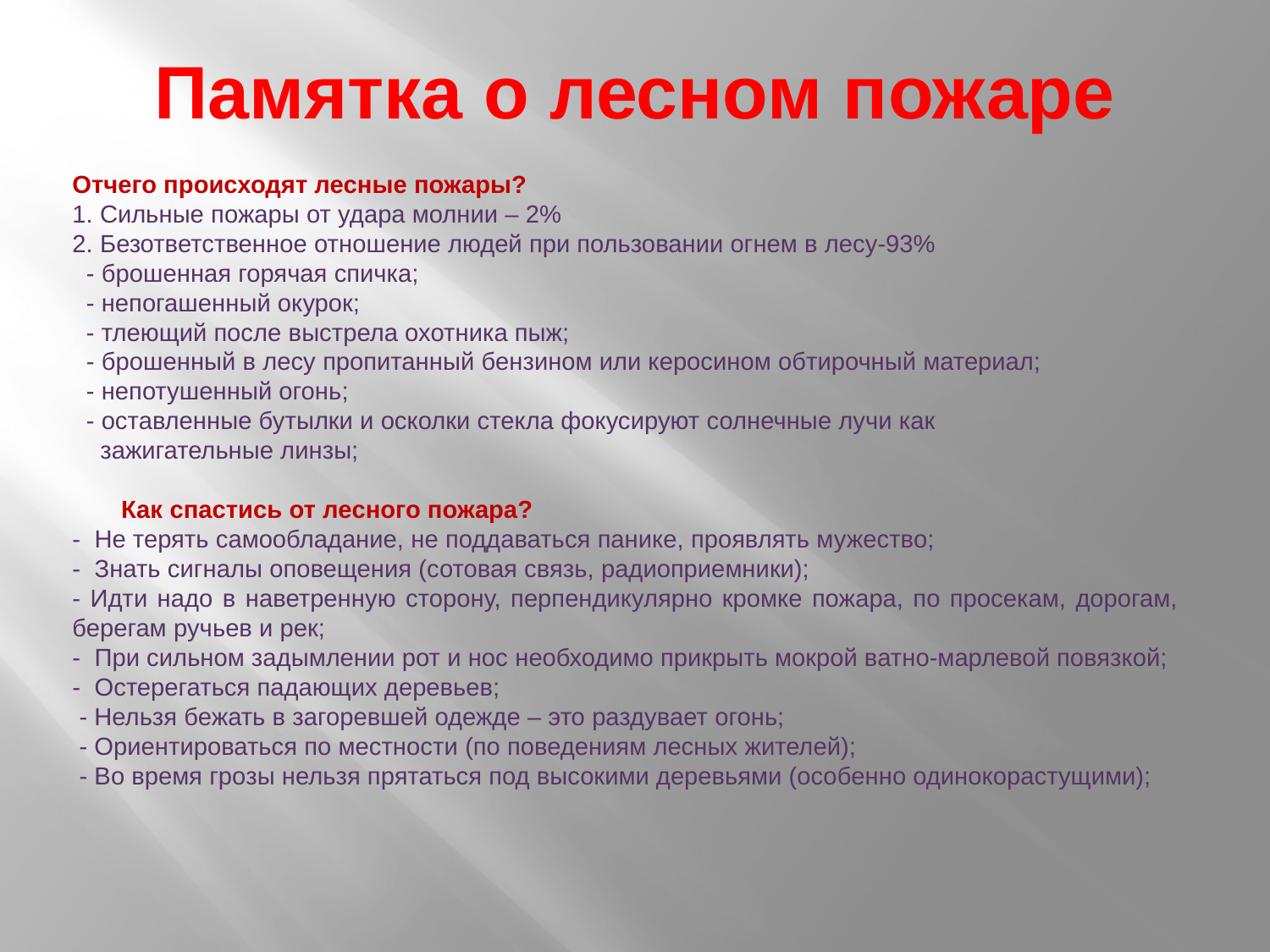

# Памятка о лесном пожаре
Отчего происходят лесные пожары?
1. Сильные пожары от удара молнии – 2%
2. Безответственное отношение людей при пользовании огнем в лесу-93%
  - брошенная горячая спичка;
  - непогашенный окурок;
  - тлеющий после выстрела охотника пыж;
  - брошенный в лесу пропитанный бензином или керосином обтирочный материал;
  - непотушенный огонь;
  - оставленные бутылки и осколки стекла фокусируют солнечные лучи как
    зажигательные линзы;

       Как спастись от лесного пожара?
-  Не терять самообладание, не поддаваться панике, проявлять мужество;
-  Знать сигналы оповещения (сотовая связь, радиоприемники);
- Идти надо в наветренную сторону, перпендикулярно кромке пожара, по просекам, дорогам,    берегам ручьев и рек;
-  При сильном задымлении рот и нос необходимо прикрыть мокрой ватно-марлевой повязкой;
-  Остерегаться падающих деревьев;
 - Нельзя бежать в загоревшей одежде – это раздувает огонь;
 - Ориентироваться по местности (по поведениям лесных жителей);
 - Во время грозы нельзя прятаться под высокими деревьями (особенно одинокорастущими);